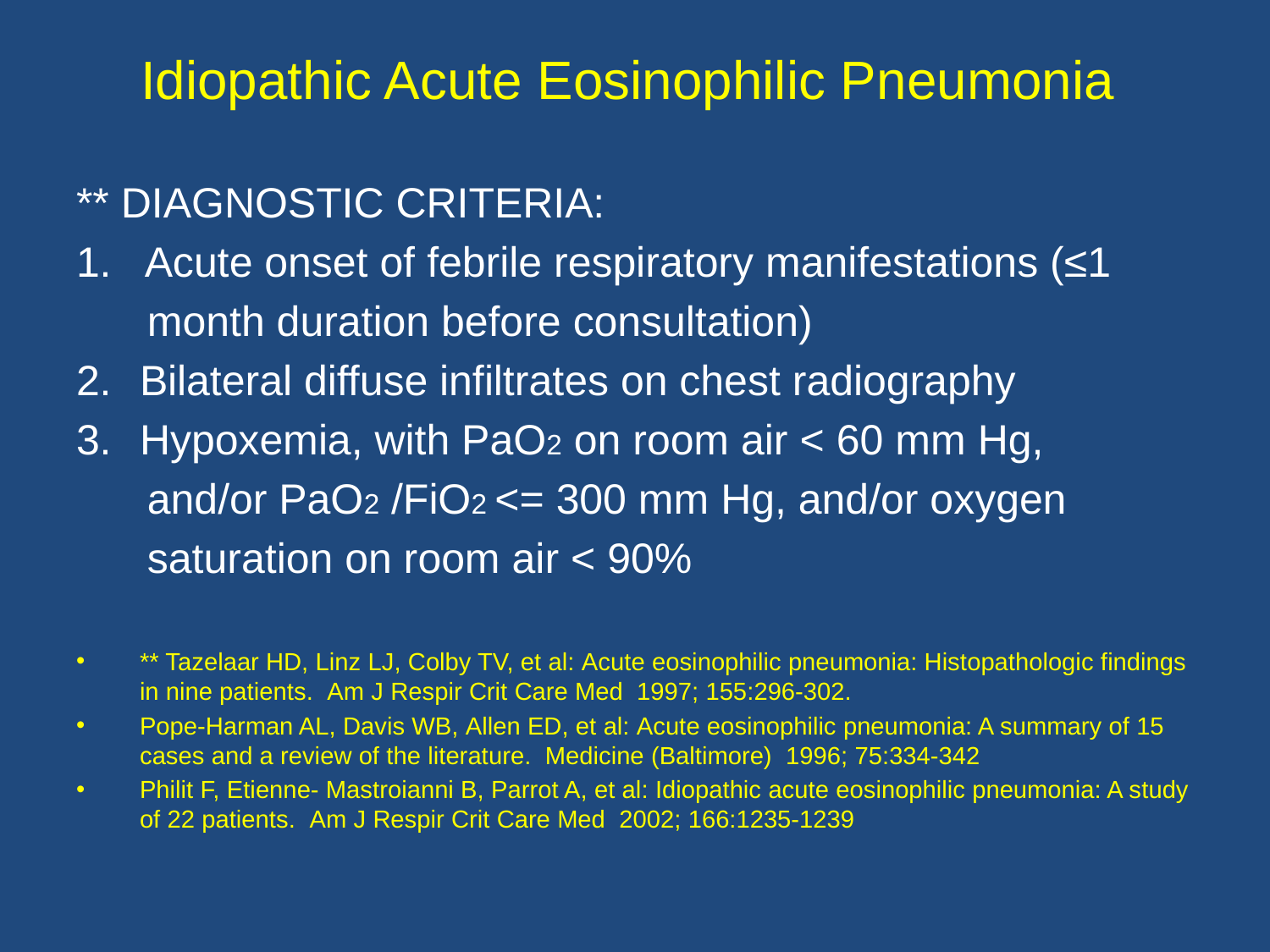

# Idiopathic Acute Eosinophilic Pneumonia
** DIAGNOSTIC CRITERIA:
1.   Acute onset of febrile respiratory manifestations (≤1
      month duration before consultation)
Bilateral diffuse infiltrates on chest radiography
Hypoxemia, with PaO2 on room air < 60 mm Hg,
      and/or PaO2 /FiO2 <= 300 mm Hg, and/or oxygen
      saturation on room air < 90%

** Tazelaar HD, Linz LJ, Colby TV, et al: Acute eosinophilic pneumonia: Histopathologic findings in nine patients.  Am J Respir Crit Care Med  1997; 155:296-302.
Pope-Harman AL, Davis WB, Allen ED, et al: Acute eosinophilic pneumonia: A summary of 15 cases and a review of the literature.  Medicine (Baltimore)  1996; 75:334-342
Philit F, Etienne- Mastroianni B, Parrot A, et al: Idiopathic acute eosinophilic pneumonia: A study of 22 patients.  Am J Respir Crit Care Med  2002; 166:1235-1239